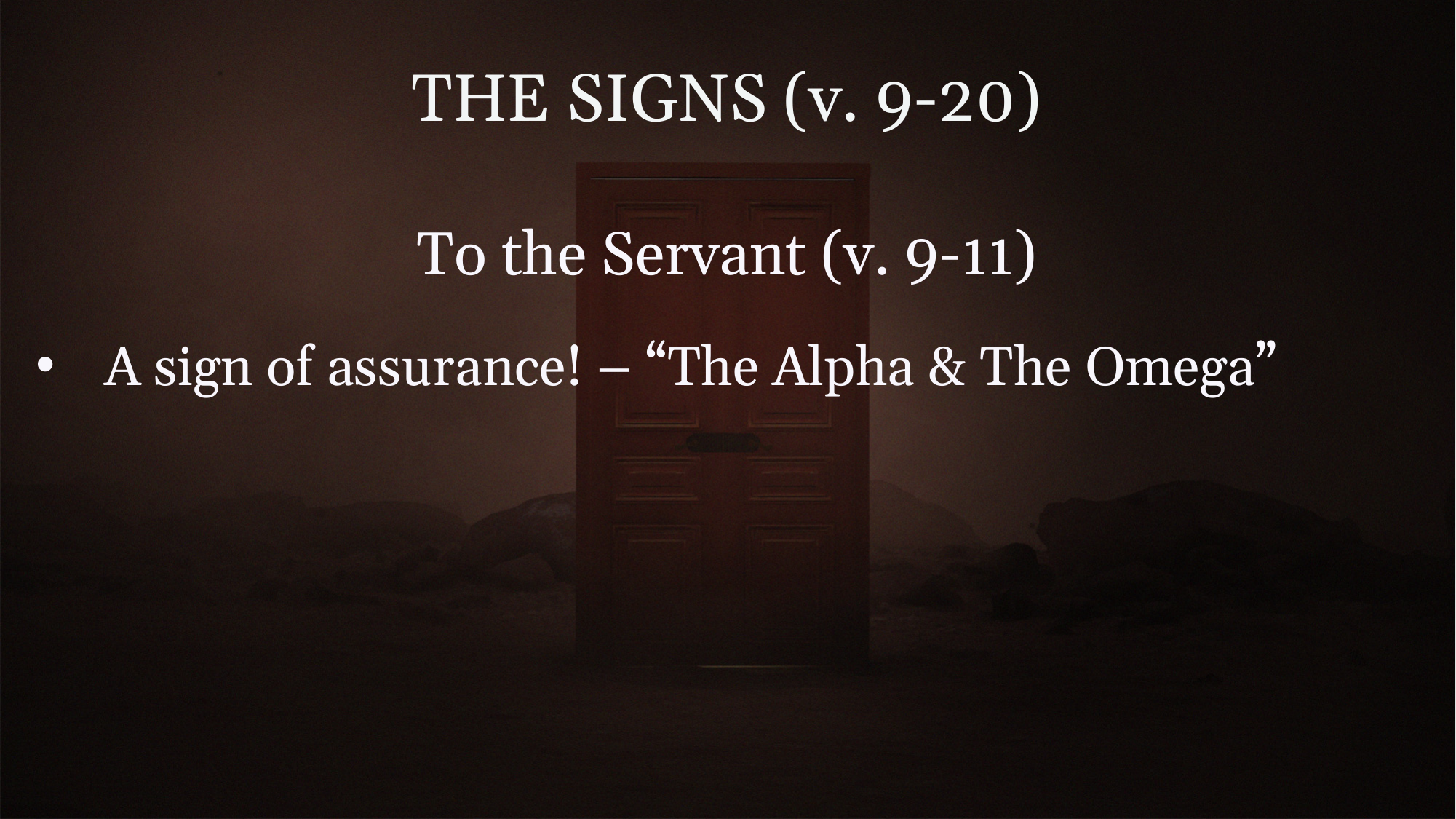

# THE SIGNS (v. 9-20)
To the Servant (v. 9-11)
A sign of assurance! – “The Alpha & The Omega”